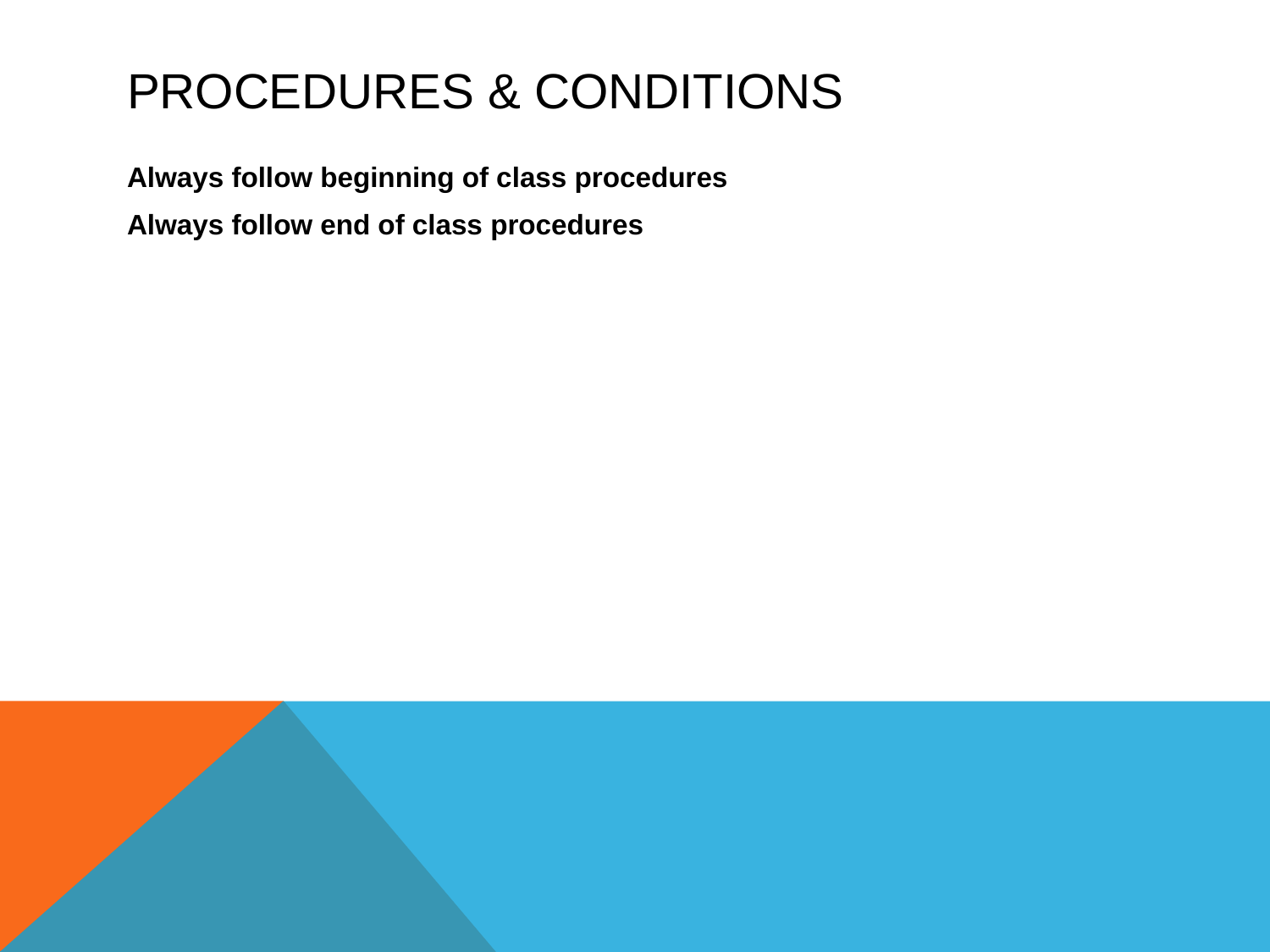

# Procedures & conditions
Always follow beginning of class procedures
Always follow end of class procedures